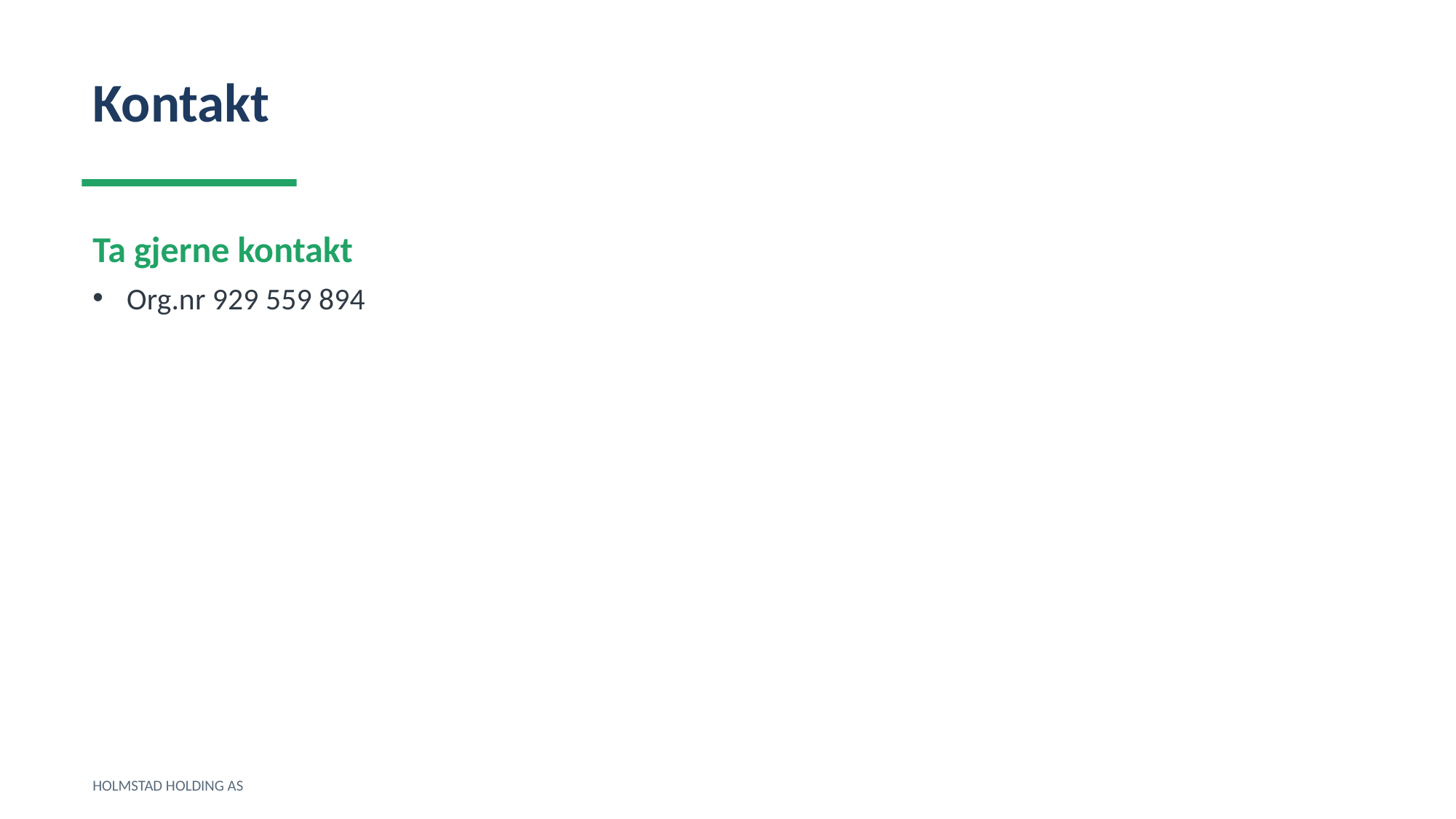

Kontakt

Ta gjerne kontakt
Org.nr 929 559 894
HOLMSTAD HOLDING AS